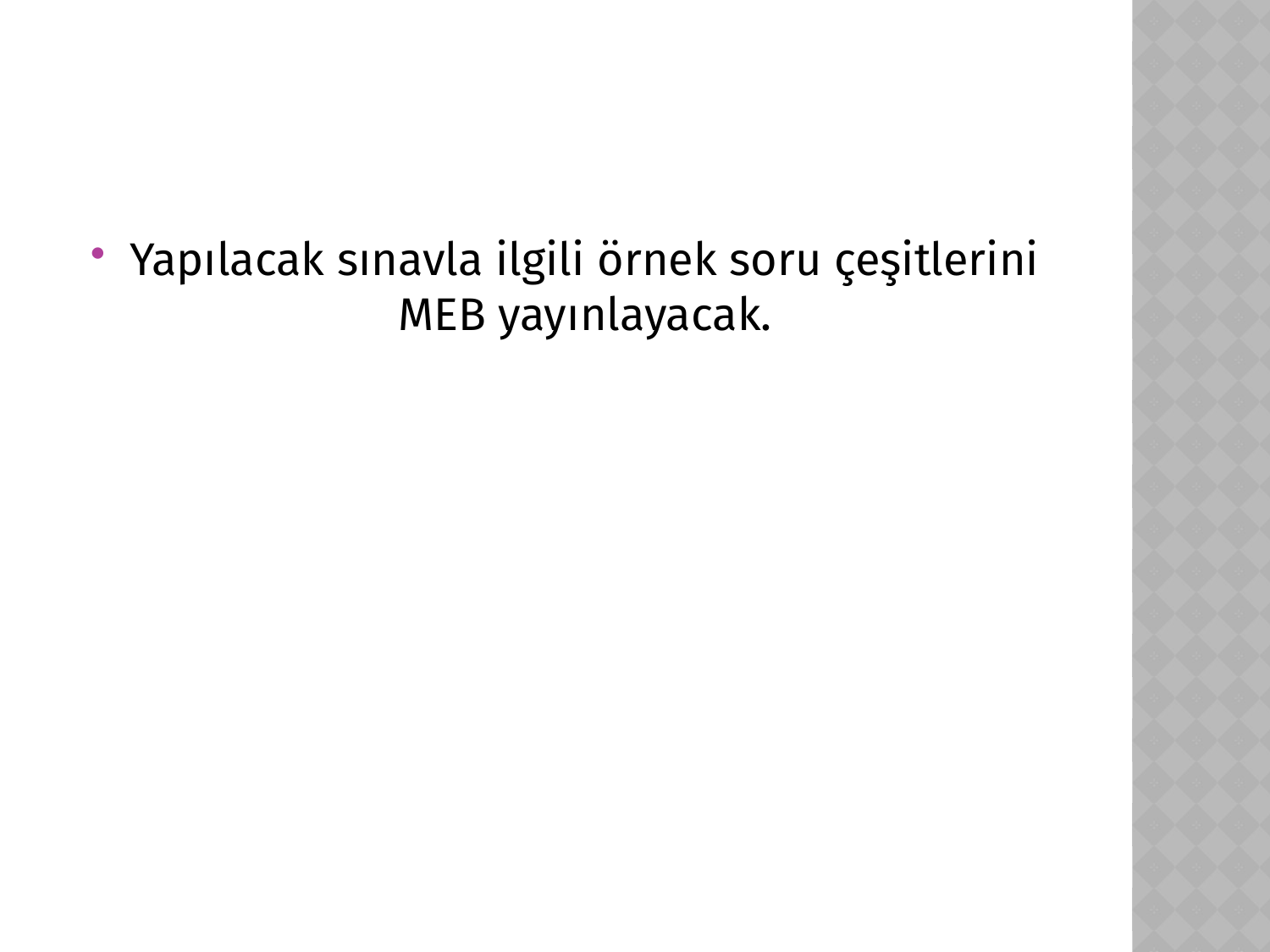

#
Yapılacak sınavla ilgili örnek soru çeşitlerini MEB yayınlayacak.